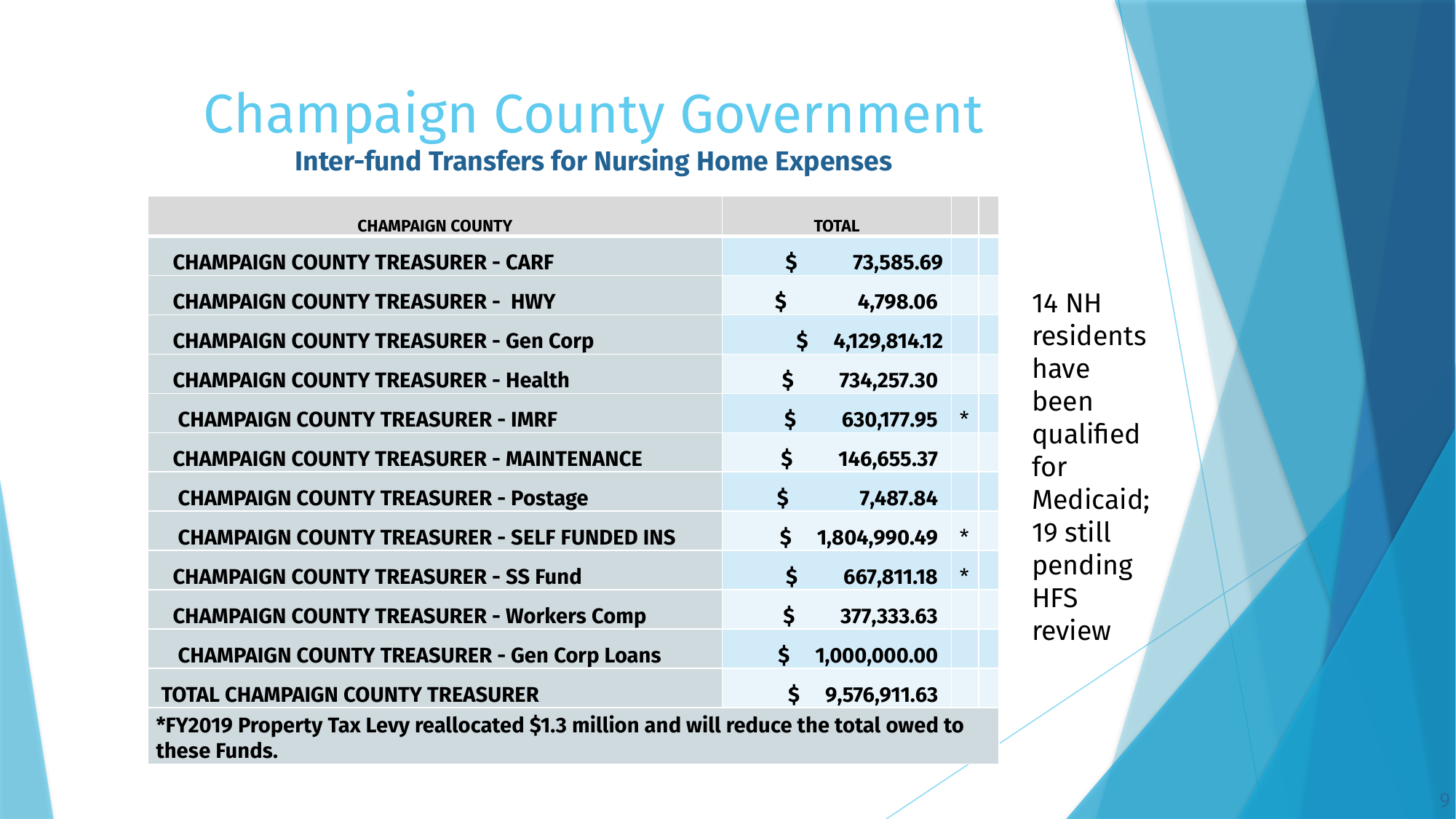

# Champaign County Government Inter-fund Transfers for Nursing Home Expenses
| CHAMPAIGN COUNTY | TOTAL |  |  |
| --- | --- | --- | --- |
| CHAMPAIGN COUNTY TREASURER - CARF | $           73,585.69 |  |  |
| CHAMPAIGN COUNTY TREASURER -  HWY | $              4,798.06 |  |  |
| CHAMPAIGN COUNTY TREASURER - Gen Corp | $     4,129,814.12 |  |  |
| CHAMPAIGN COUNTY TREASURER - Health | $         734,257.30 |  |  |
| CHAMPAIGN COUNTY TREASURER - IMRF | $         630,177.95 | \* |  |
| CHAMPAIGN COUNTY TREASURER - MAINTENANCE | $         146,655.37 |  |  |
| CHAMPAIGN COUNTY TREASURER - Postage | $              7,487.84 |  |  |
| CHAMPAIGN COUNTY TREASURER - SELF FUNDED INS | $     1,804,990.49 | \* |  |
| CHAMPAIGN COUNTY TREASURER - SS Fund | $         667,811.18 | \* |  |
| CHAMPAIGN COUNTY TREASURER - Workers Comp | $         377,333.63 |  |  |
| CHAMPAIGN COUNTY TREASURER - Gen Corp Loans | $     1,000,000.00 |  |  |
| TOTAL CHAMPAIGN COUNTY TREASURER | $     9,576,911.63 |  |  |
| \*FY2019 Property Tax Levy reallocated $1.3 million and will reduce the total owed to these Funds. |  |  |  |
14 NH residents have been qualified for Medicaid; 19 still pending HFS review
9